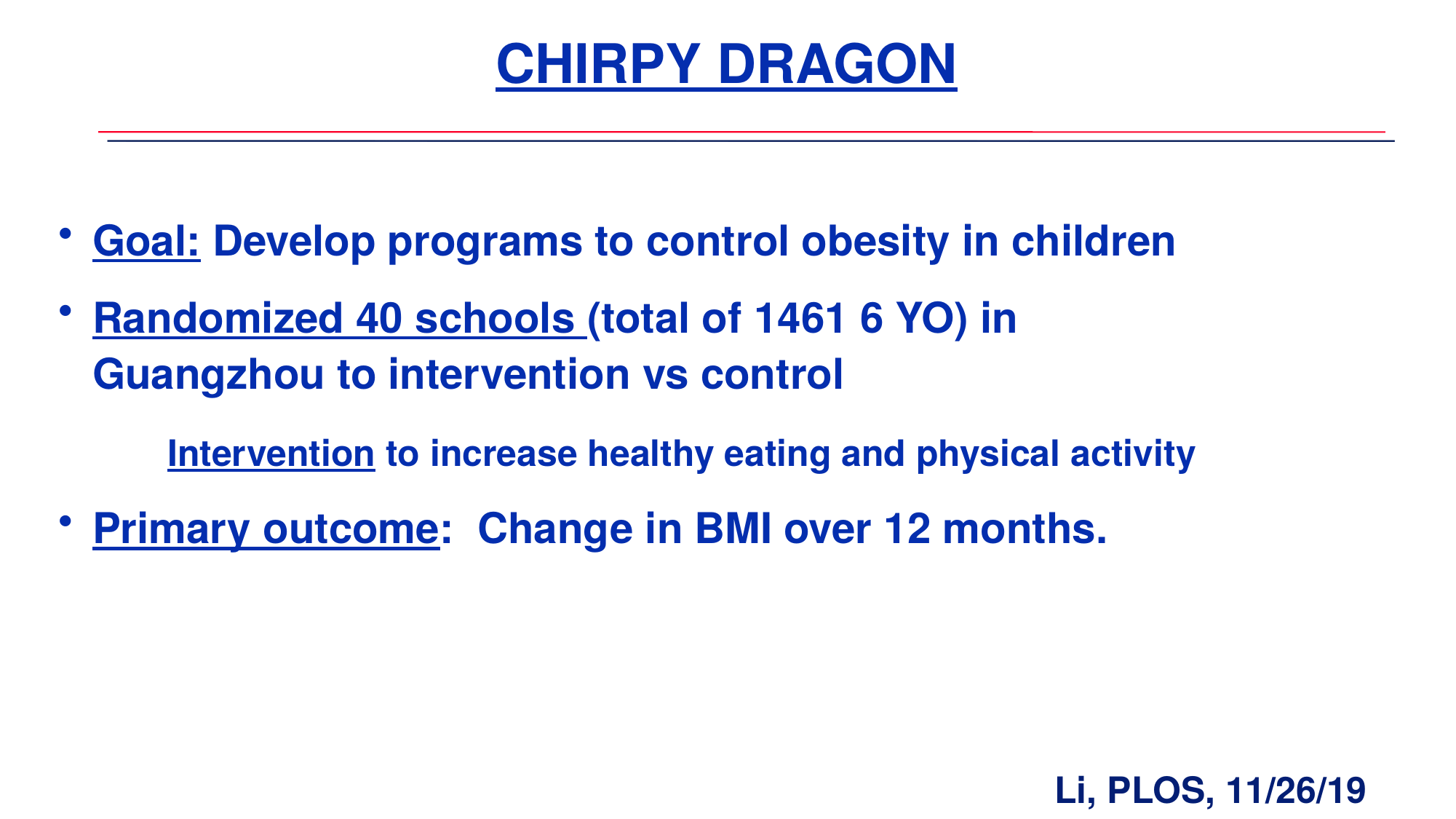

# CHIRPY DRAGON
Goal: Develop programs to control obesity in children
Randomized 40 schools (total of 1461 6 YO) in Guangzhou to intervention vs control
	Intervention to increase healthy eating and physical activity
Primary outcome:  Change in BMI over 12 months.

Li, PLOS, 11/26/19